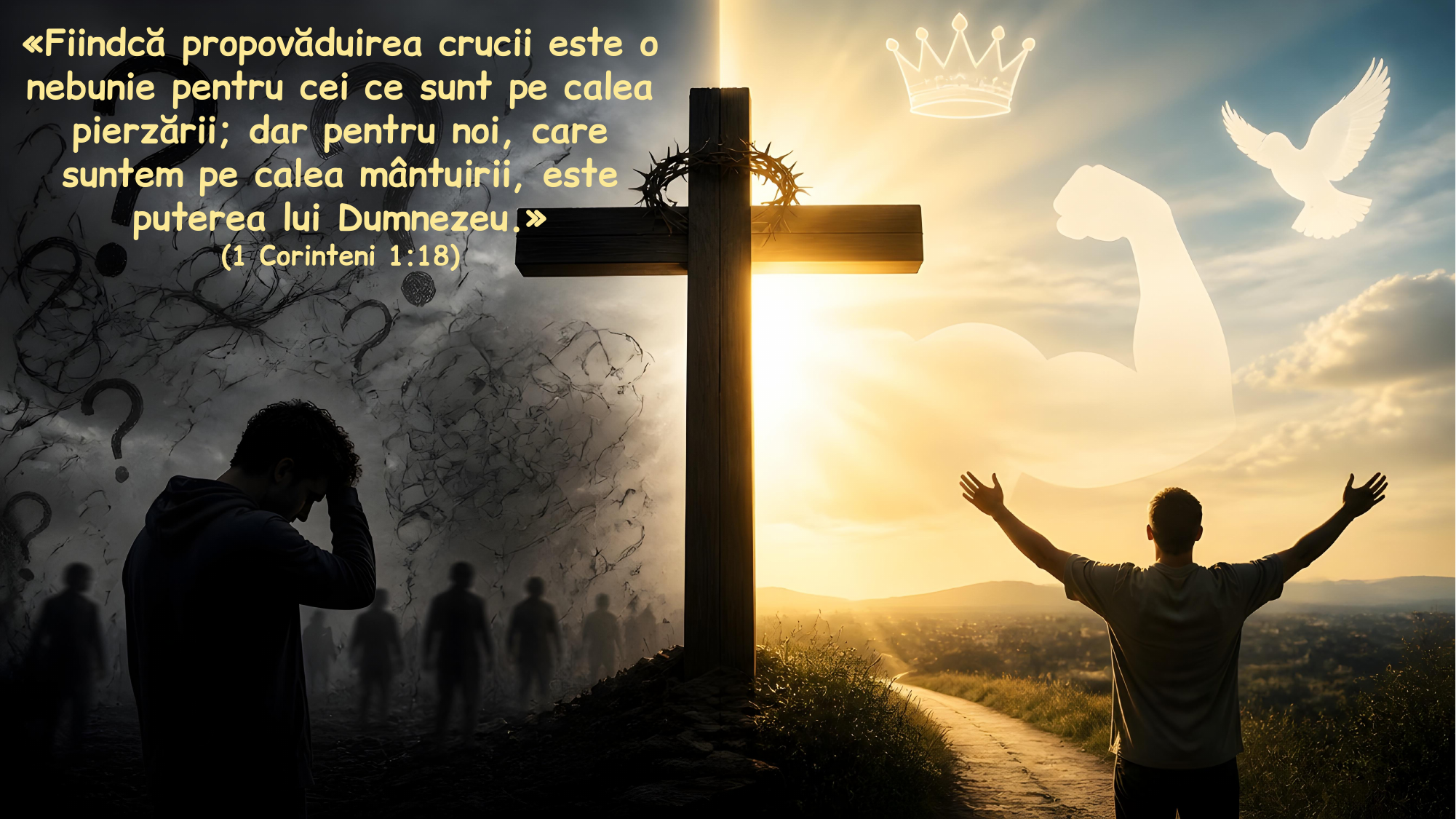

«Fiindcă propovăduirea crucii este o nebunie pentru cei ce sunt pe calea pierzării; dar pentru noi, care suntem pe calea mântuirii, este puterea lui Dumnezeu.»
(1 Corinteni 1:18)